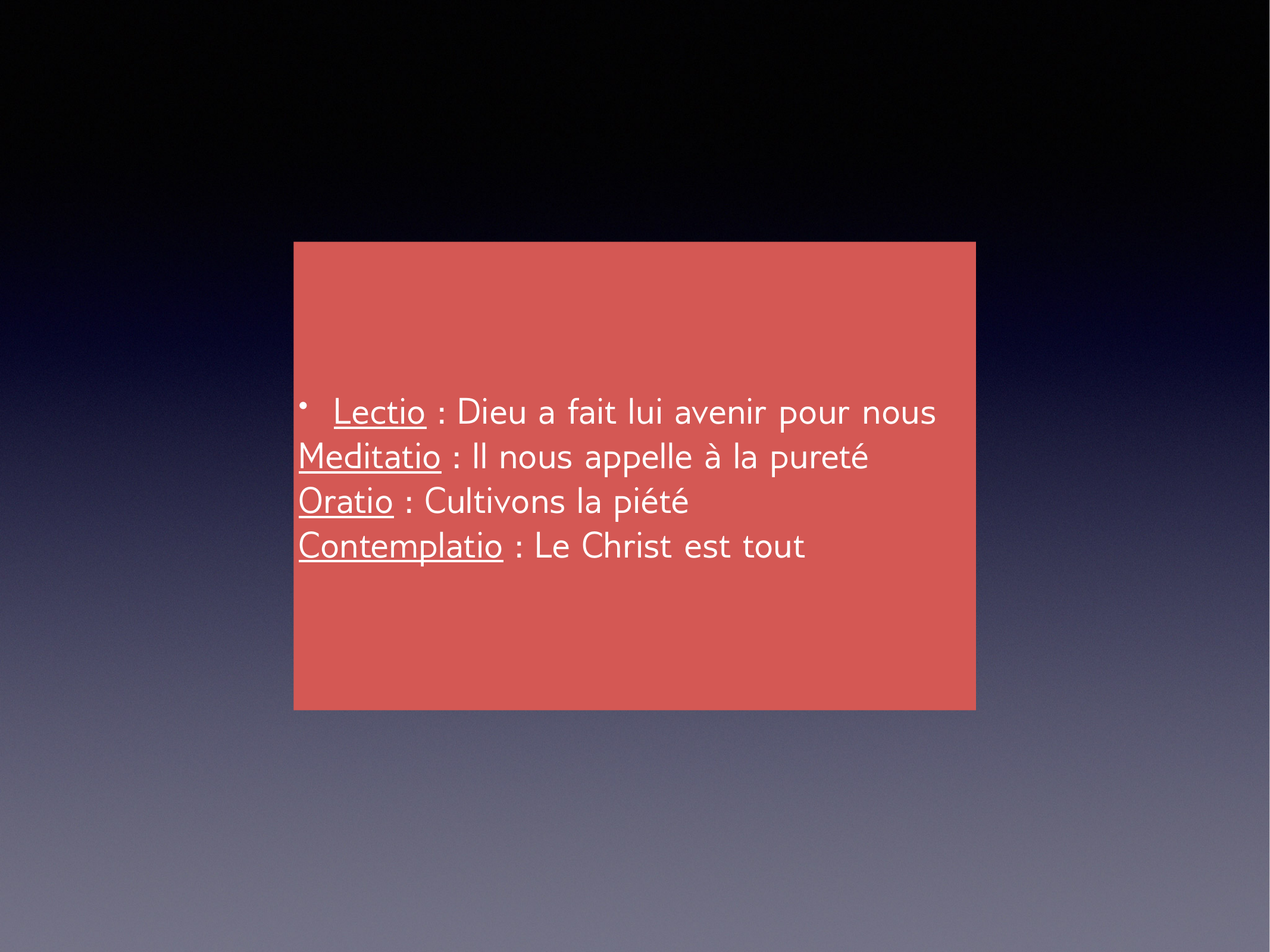

# Lectio : Dieu a fait lui avenir pour nous
Meditatio : Il nous appelle à la pureté
Oratio : Cultivons la piété
Contemplatio : Le Christ est tout